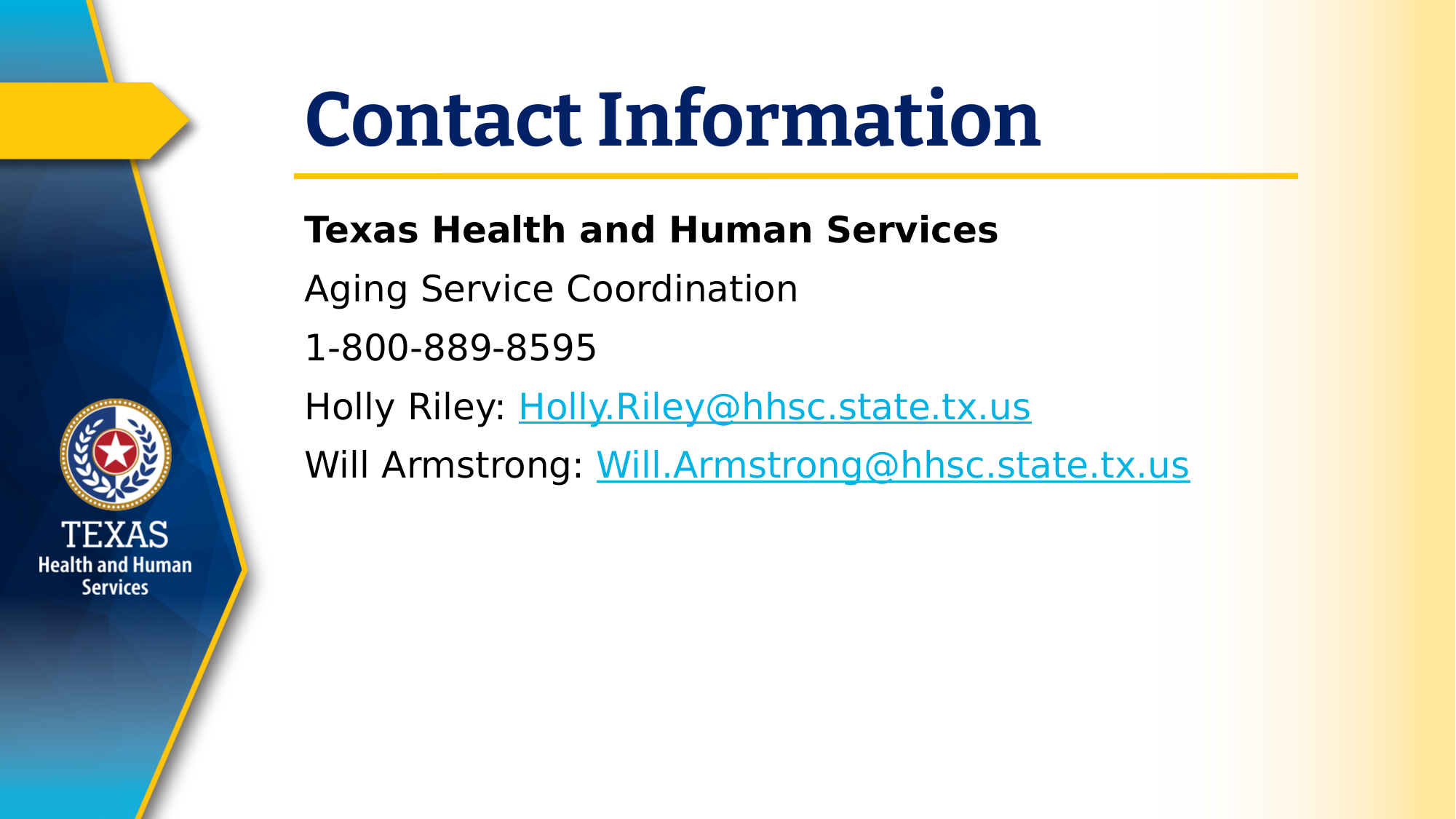

# Contact Information
Texas Health and Human Services
Aging Service Coordination
1-800-889-8595
Holly Riley: Holly.Riley@hhsc.state.tx.us
Will Armstrong: Will.Armstrong@hhsc.state.tx.us